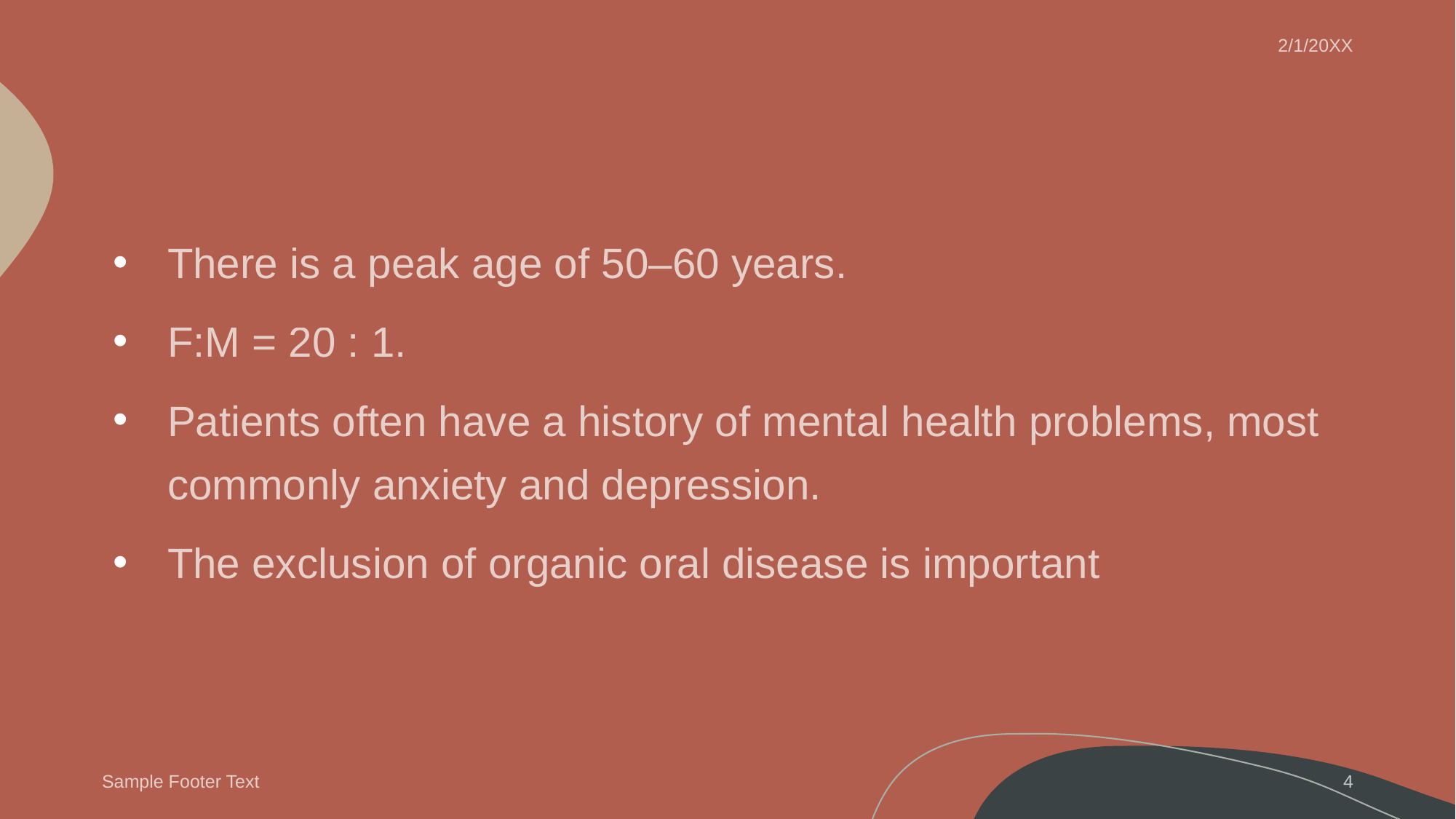

2/1/20XX
There is a peak age of 50–60 years.
F:M = 20 : 1.
Patients often have a history of mental health problems, most commonly anxiety and depression.
The exclusion of organic oral disease is important
Sample Footer Text
4